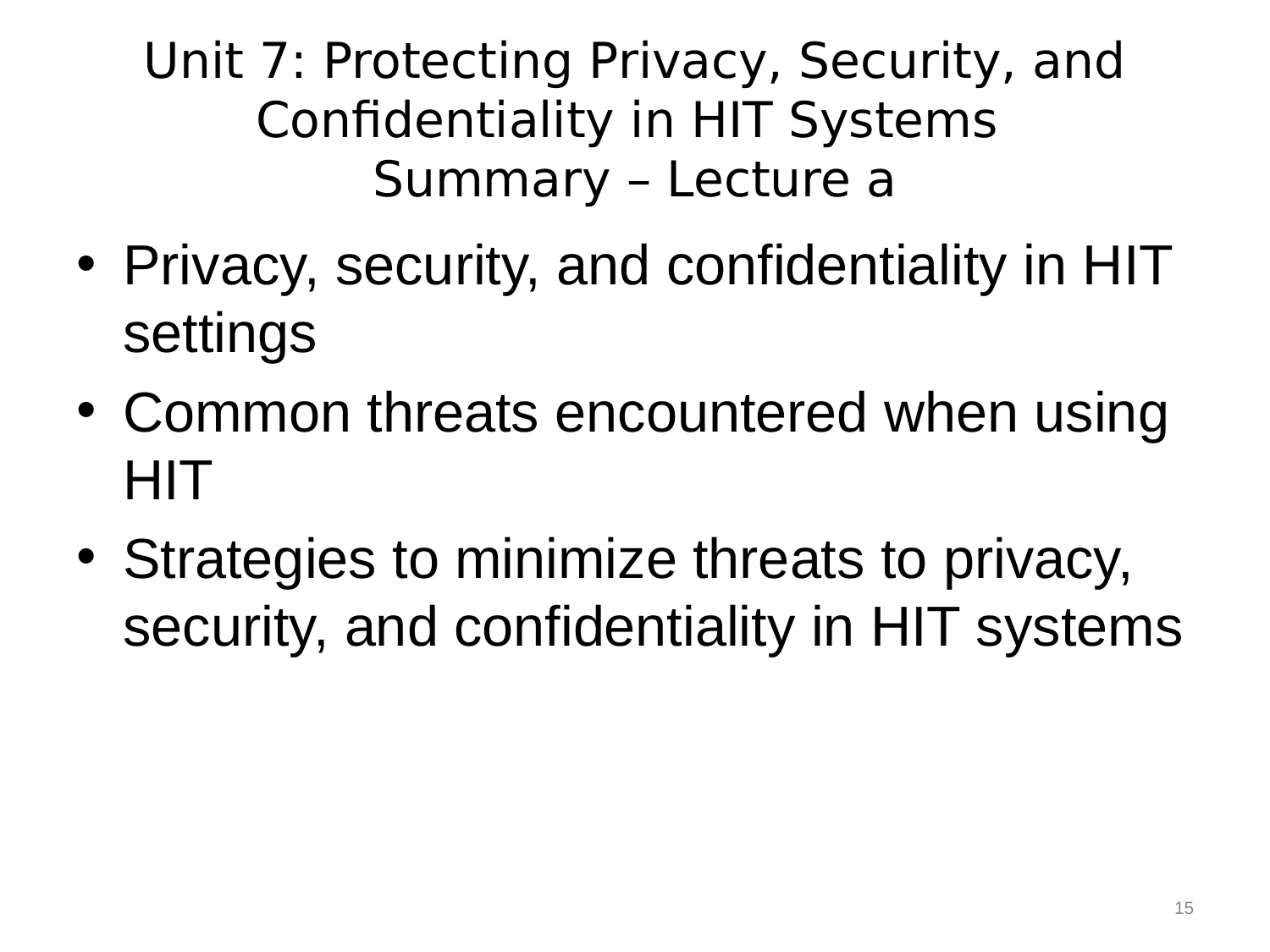

# Unit 7: Protecting Privacy, Security, and Confidentiality in HIT Systems Summary – Lecture a
Privacy, security, and confidentiality in HIT settings
Common threats encountered when using HIT
Strategies to minimize threats to privacy,
security, and confidentiality in HIT systems
15